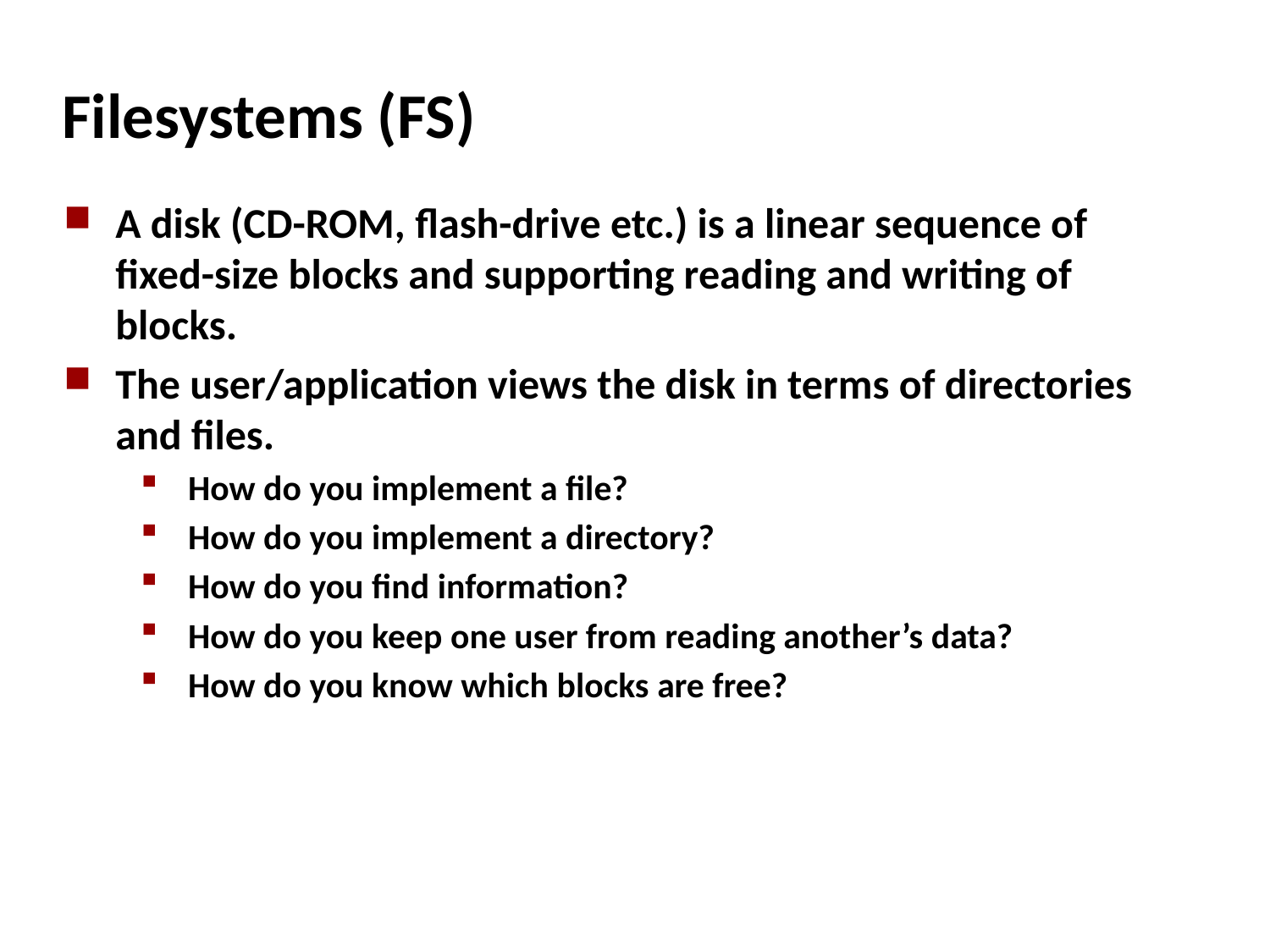

# Filesystems (FS)
A disk (CD-ROM, flash-drive etc.) is a linear sequence of fixed-size blocks and supporting reading and writing of blocks.
The user/application views the disk in terms of directories and files.
How do you implement a file?
How do you implement a directory?
How do you find information?
How do you keep one user from reading another’s data?
How do you know which blocks are free?